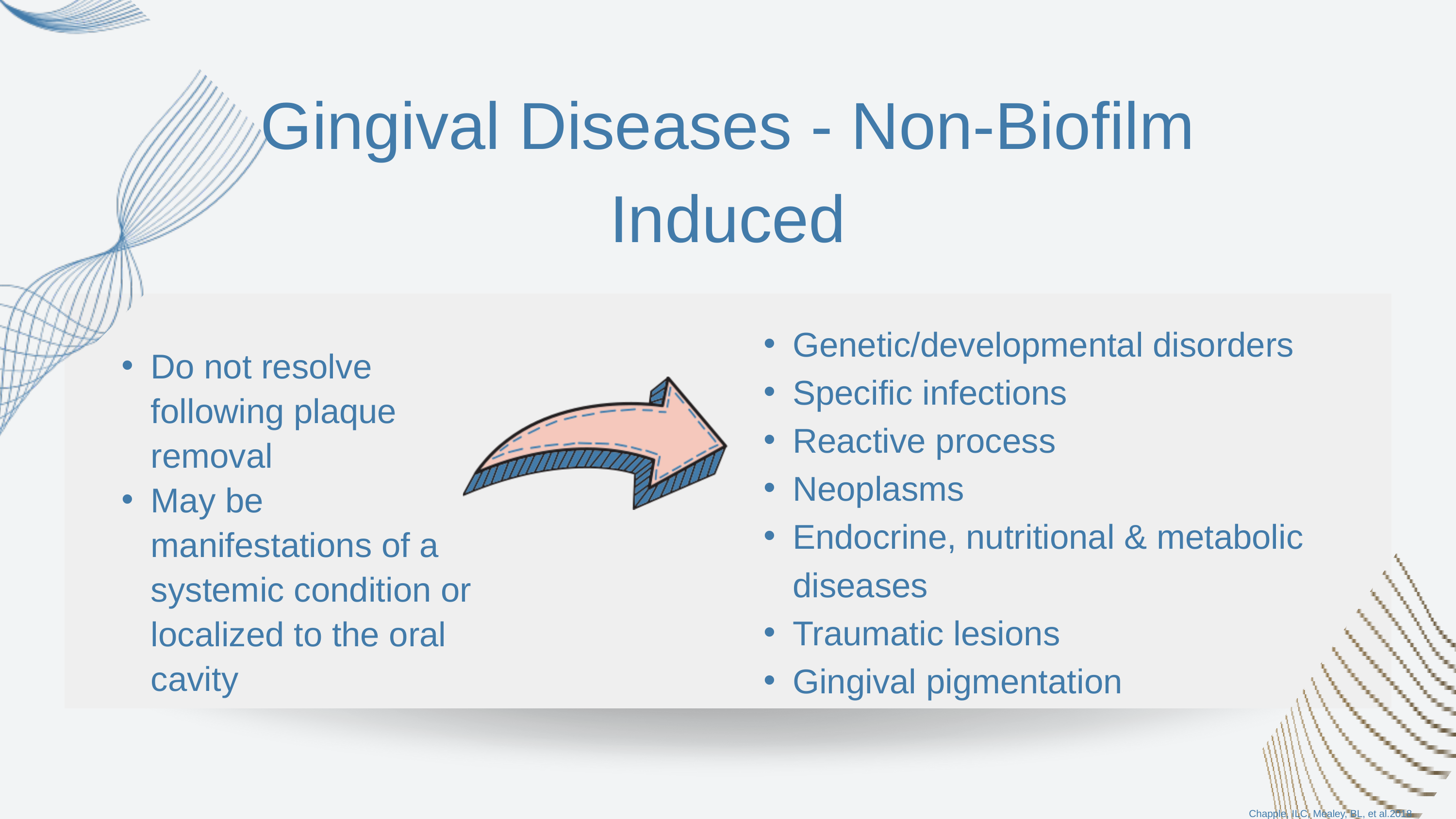

Gingival Diseases - Non-Biofilm Induced

Do not resolve following plaque removal
May be manifestations of a systemic condition or localized to the oral cavity

Genetic/developmental disorders
Specific infections
Reactive process
Neoplasms
Endocrine, nutritional & metabolic diseases
Traumatic lesions
Gingival pigmentation

Chapple, ILC, Mealey, BL, et al.2018